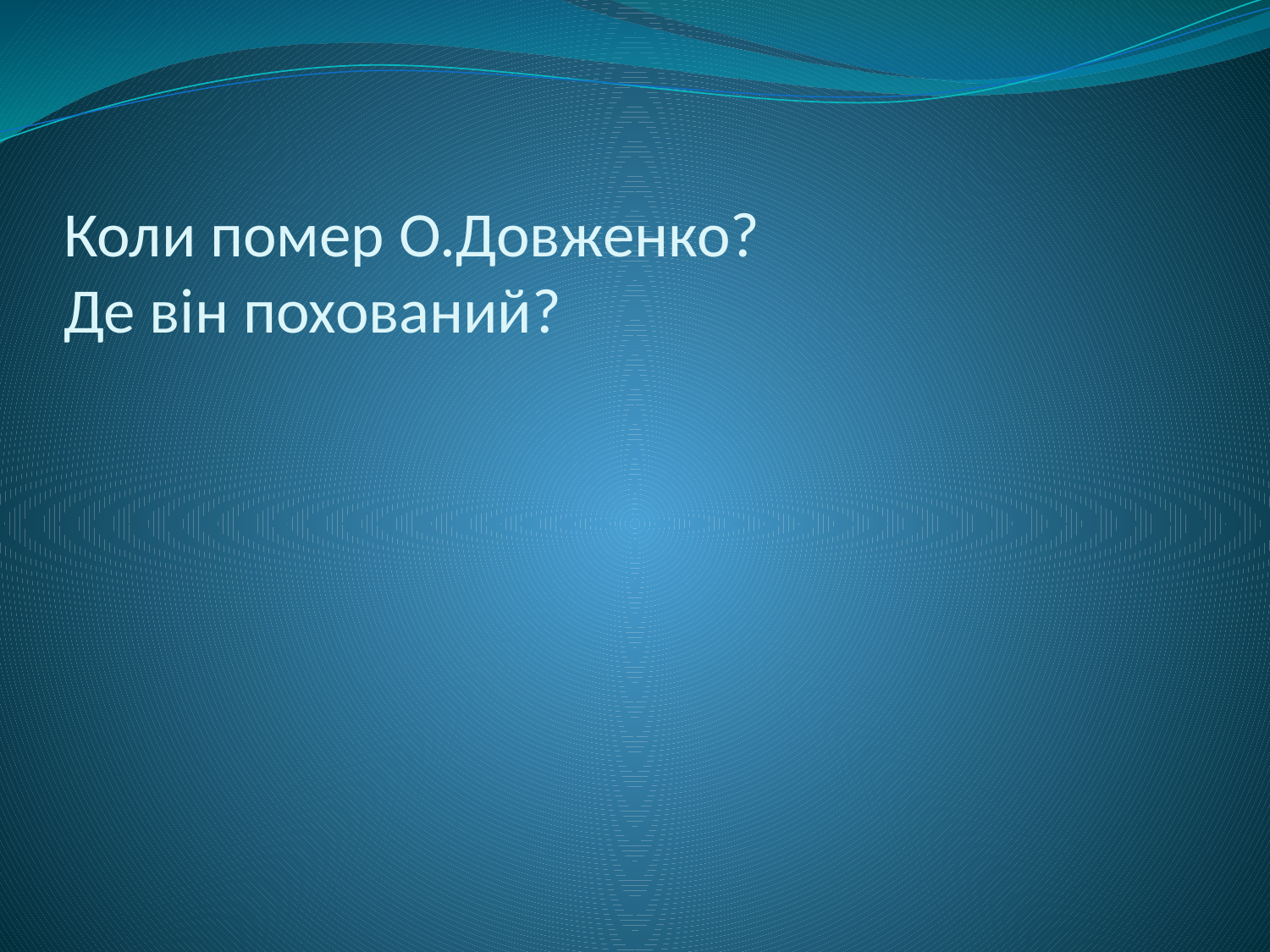

# Коли помер О.Довженко? Де він похований?